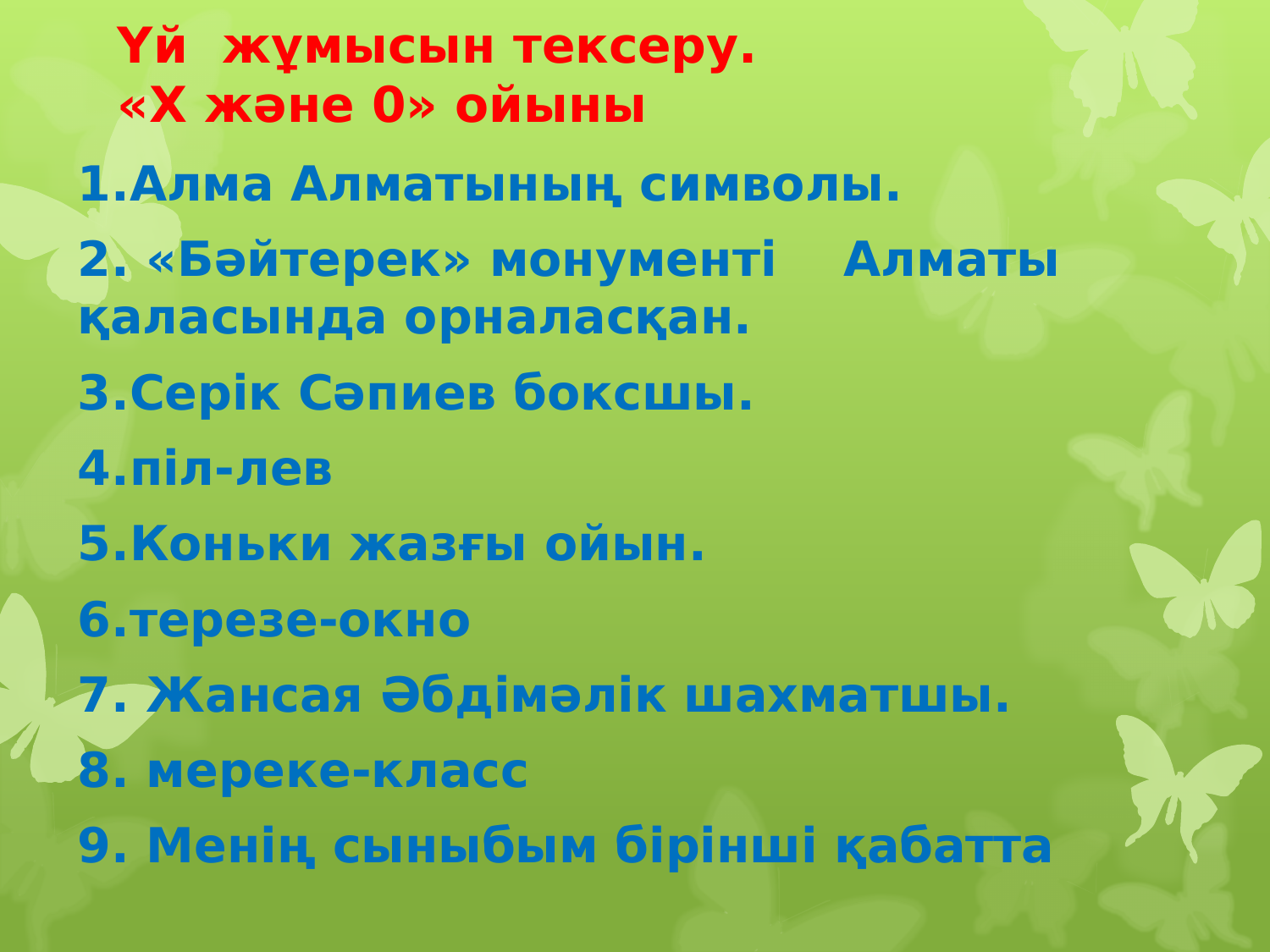

# Үй  жұмысын тексеру. «Х және 0» ойыны
1.Алма Алматының символы.
2. «Бәйтерек» монументі    Алматы қаласында орналасқан.
3.Серік Сәпиев боксшы.
4.піл-лев
5.Коньки жазғы ойын.
6.терезе-окно
7. Жансая Әбдімәлік шахматшы.
8. мереке-класс
9. Менің сыныбым бірінші қабатта